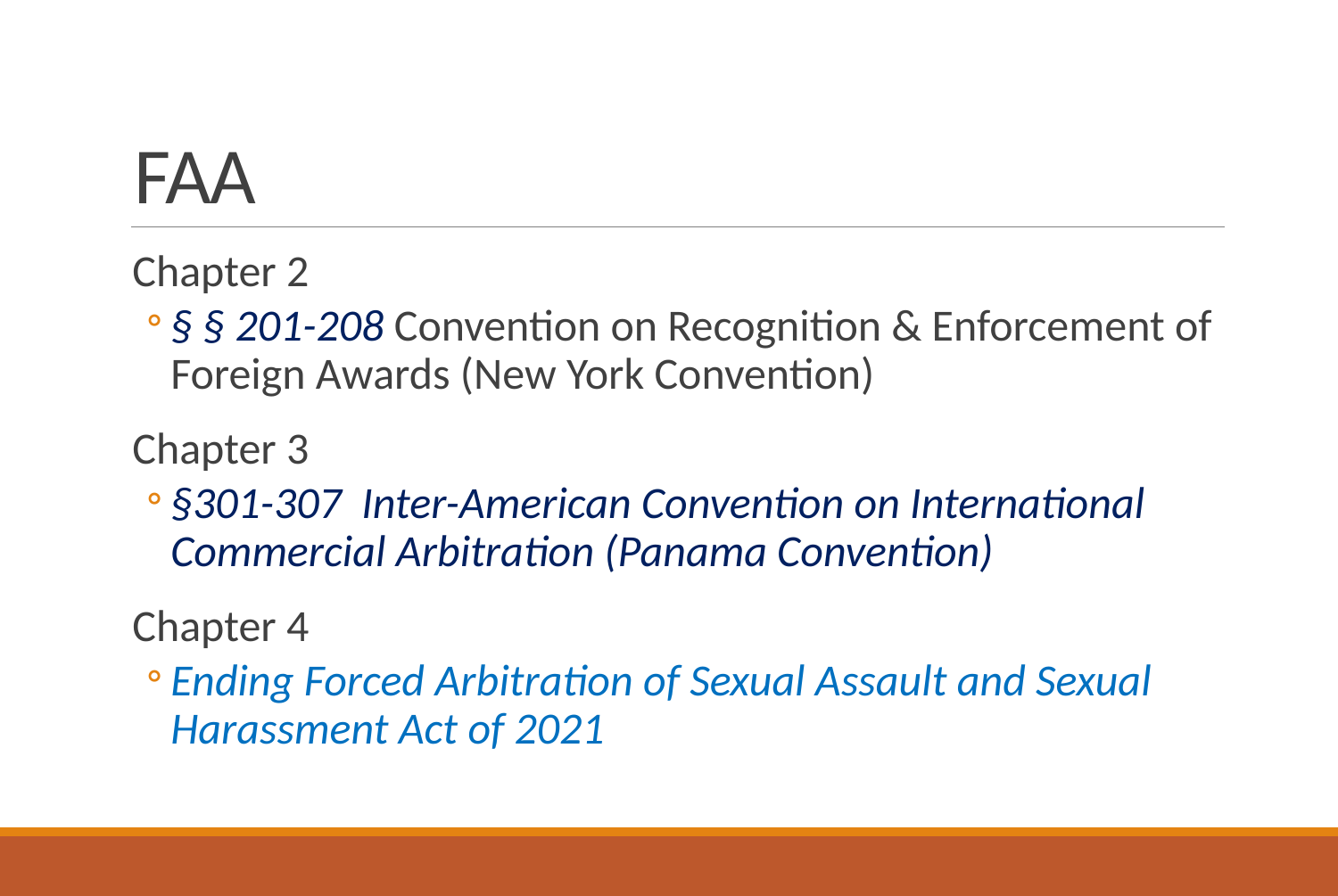

# FAA
Chapter 2
§ § 201-208 Convention on Recognition & Enforcement of Foreign Awards (New York Convention)
Chapter 3
§301-307  Inter-American Convention on International Commercial Arbitration (Panama Convention)
Chapter 4
Ending Forced Arbitration of Sexual Assault and Sexual Harassment Act of 2021